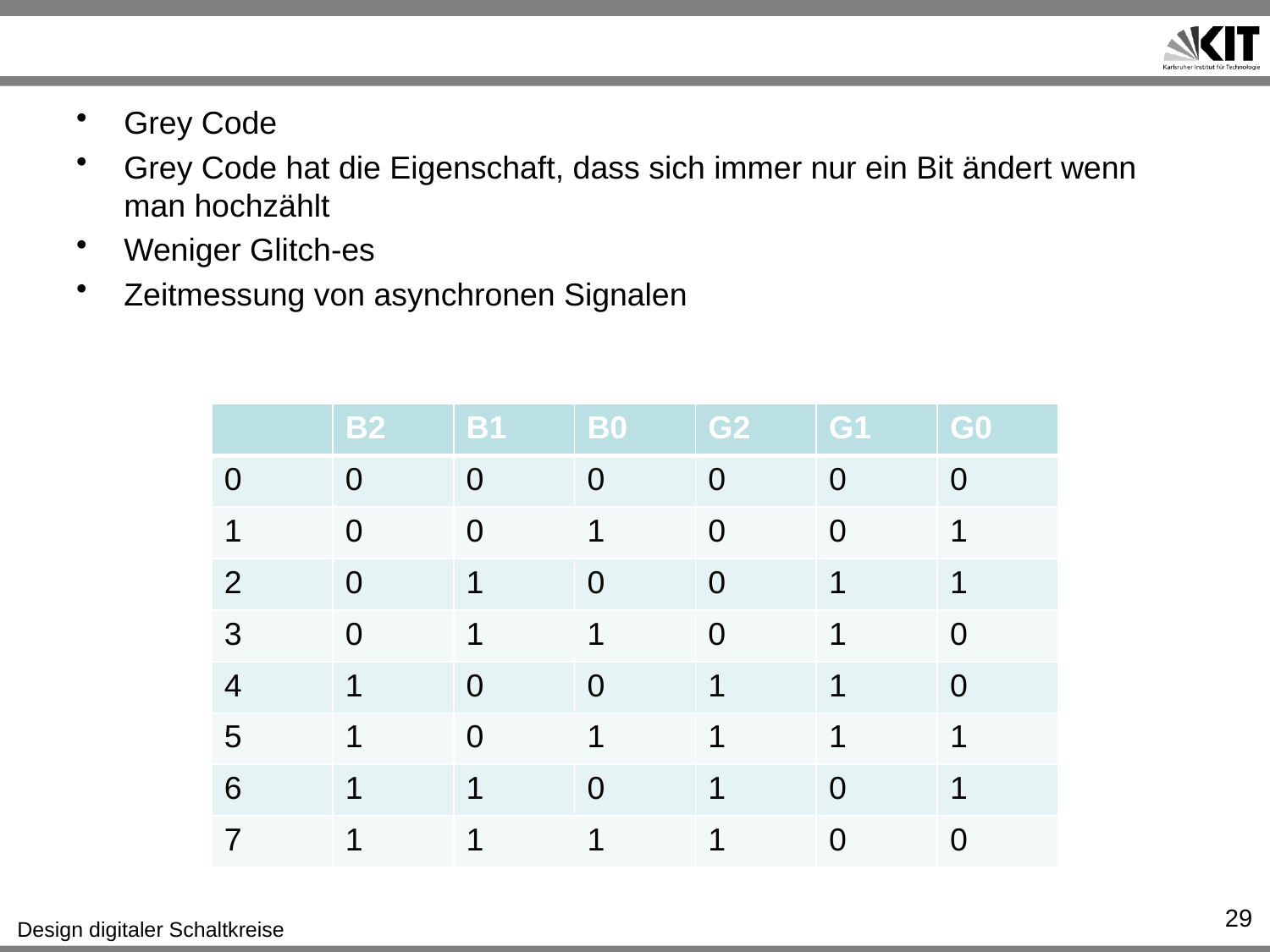

#
Grey Code
Grey Code hat die Eigenschaft, dass sich immer nur ein Bit ändert wenn man hochzählt
Weniger Glitch-es
Zeitmessung von asynchronen Signalen
|  | B2 | B1 | B0 | G2 | G1 | G0 |
| --- | --- | --- | --- | --- | --- | --- |
| 0 | 0 | 0 | 0 | 0 | 0 | 0 |
| 1 | 0 | 0 | 1 | 0 | 0 | 1 |
| 2 | 0 | 1 | 0 | 0 | 1 | 1 |
| 3 | 0 | 1 | 1 | 0 | 1 | 0 |
| 4 | 1 | 0 | 0 | 1 | 1 | 0 |
| 5 | 1 | 0 | 1 | 1 | 1 | 1 |
| 6 | 1 | 1 | 0 | 1 | 0 | 1 |
| 7 | 1 | 1 | 1 | 1 | 0 | 0 |
29